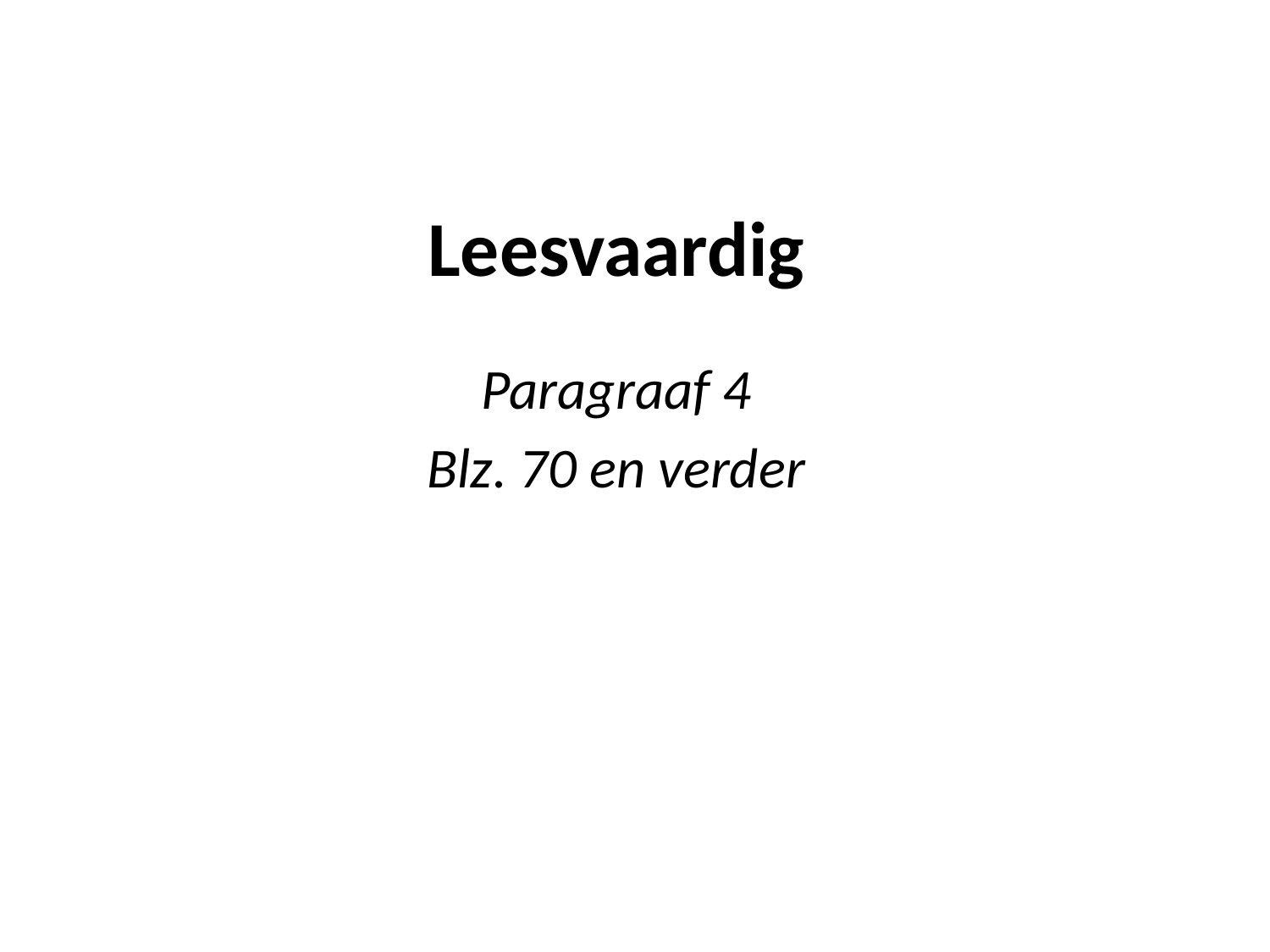

# Leesvaardig
Paragraaf 4
Blz. 70 en verder